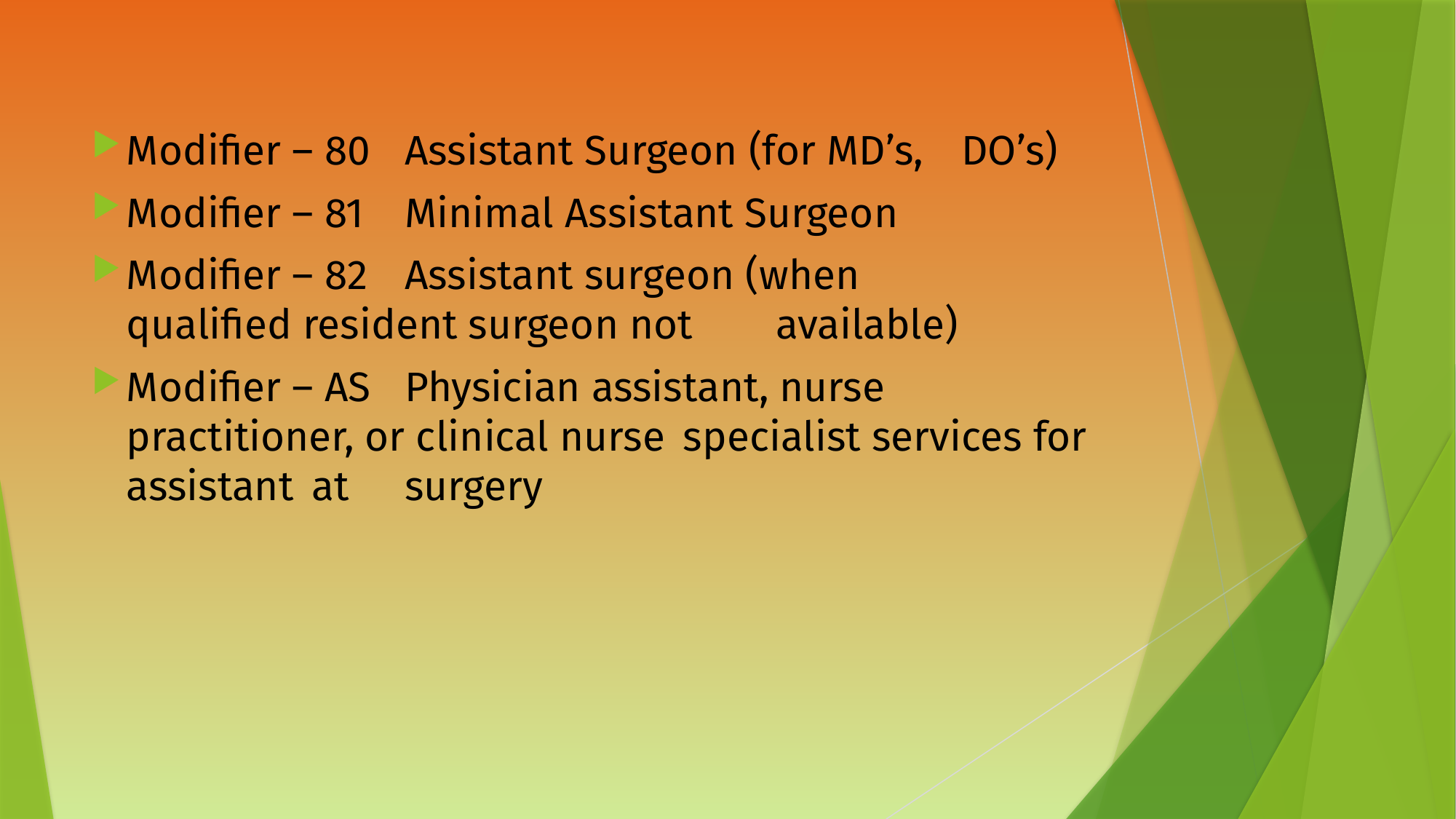

#
Modifier – 80	Assistant Surgeon (for MD’s, 						DO’s)
Modifier – 81	Minimal Assistant Surgeon
Modifier – 82	Assistant surgeon (when 								qualified resident surgeon not 						available)
Modifier – AS	Physician assistant, nurse 							practitioner, or clinical nurse 							specialist services for assistant 						at	surgery